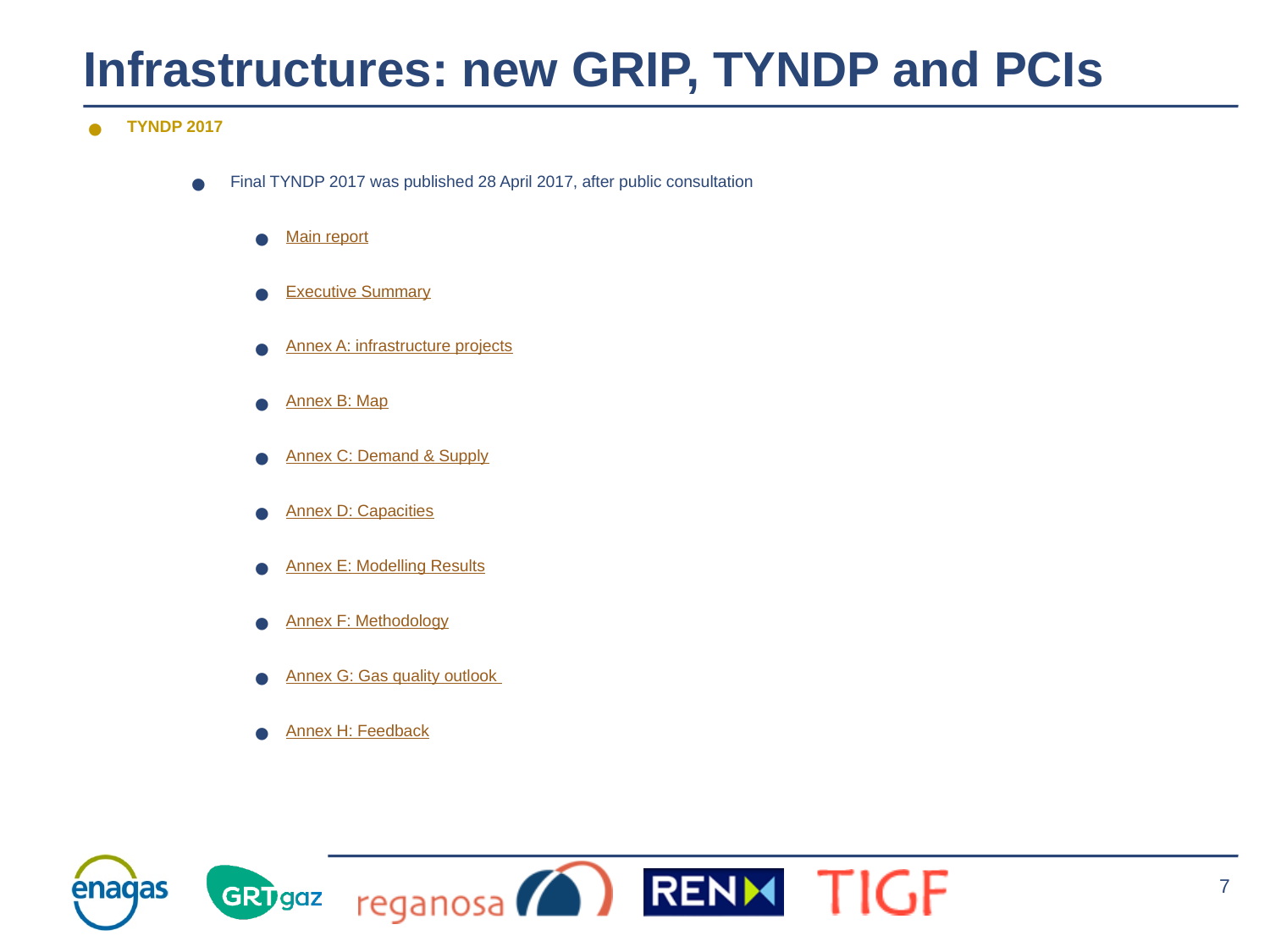

Infrastructures: new GRIP, TYNDP and PCIs
TYNDP 2017
Final TYNDP 2017 was published 28 April 2017, after public consultation
Main report
Executive Summary
Annex A: infrastructure projects
Annex B: Map
Annex C: Demand & Supply
Annex D: Capacities
Annex E: Modelling Results
Annex F: Methodology
Annex G: Gas quality outlook
Annex H: Feedback